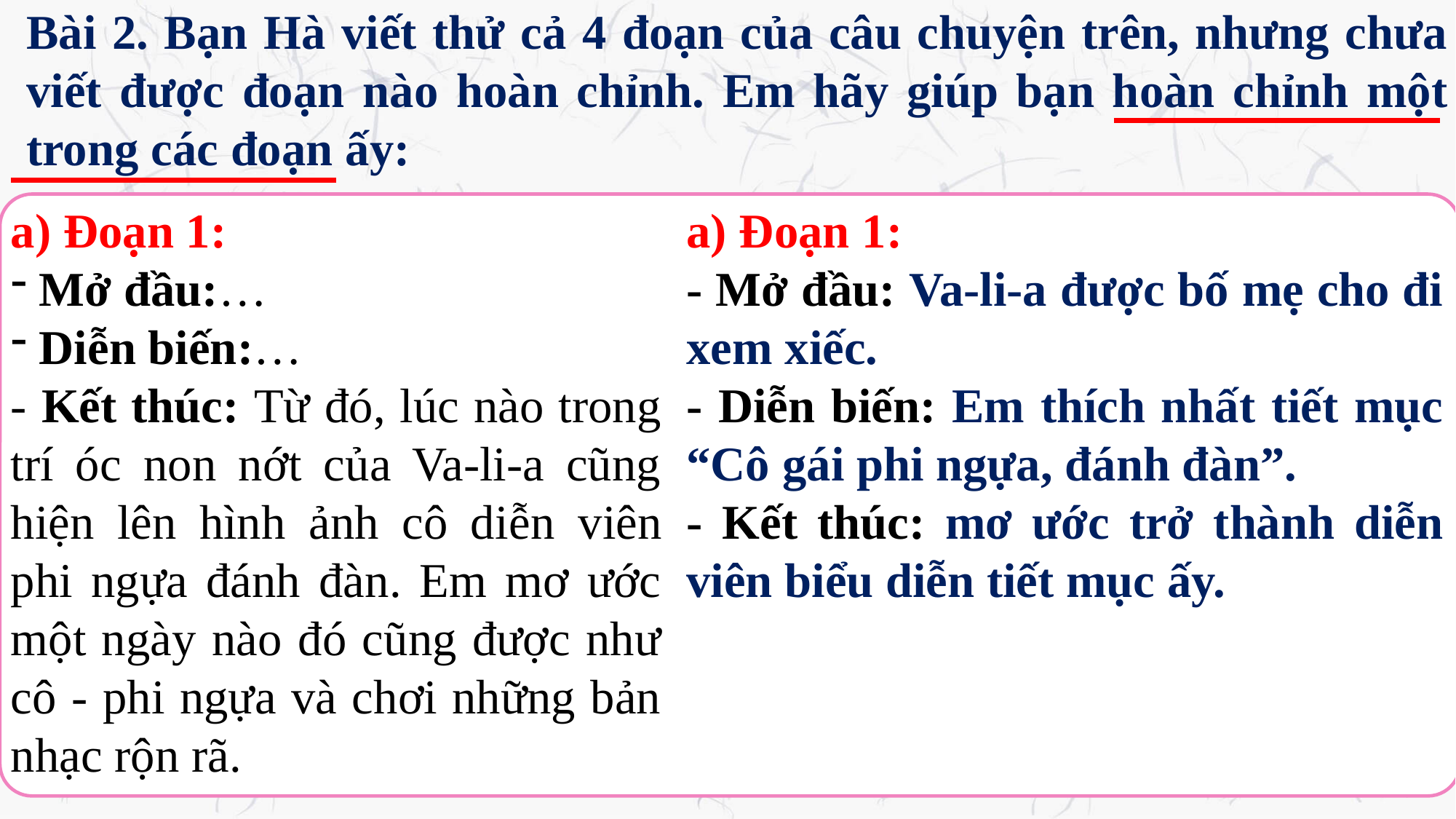

Bài 2. Bạn Hà viết thử cả 4 đoạn của câu chuyện trên, nhưng chưa viết được đoạn nào hoàn chỉnh. Em hãy giúp bạn hoàn chỉnh một trong các đoạn ấy:
Nêu cấu tạo của bài văn tả con Mèo Hung
a) Đoạn 1:
 Mở đầu:…
 Diễn biến:…
- Kết thúc: Từ đó, lúc nào trong trí óc non nớt của Va-li-a cũng hiện lên hình ảnh cô diễn viên phi ngựa đánh đàn. Em mơ ước một ngày nào đó cũng được như cô - phi ngựa và chơi những bản nhạc rộn rã.
a) Đoạn 1:
- Mở đầu: Va-li-a được bố mẹ cho đi xem xiếc.
- Diễn biến: Em thích nhất tiết mục “Cô gái phi ngựa, đánh đàn”.
- Kết thúc: mơ ước trở thành diễn viên biểu diễn tiết mục ấy.